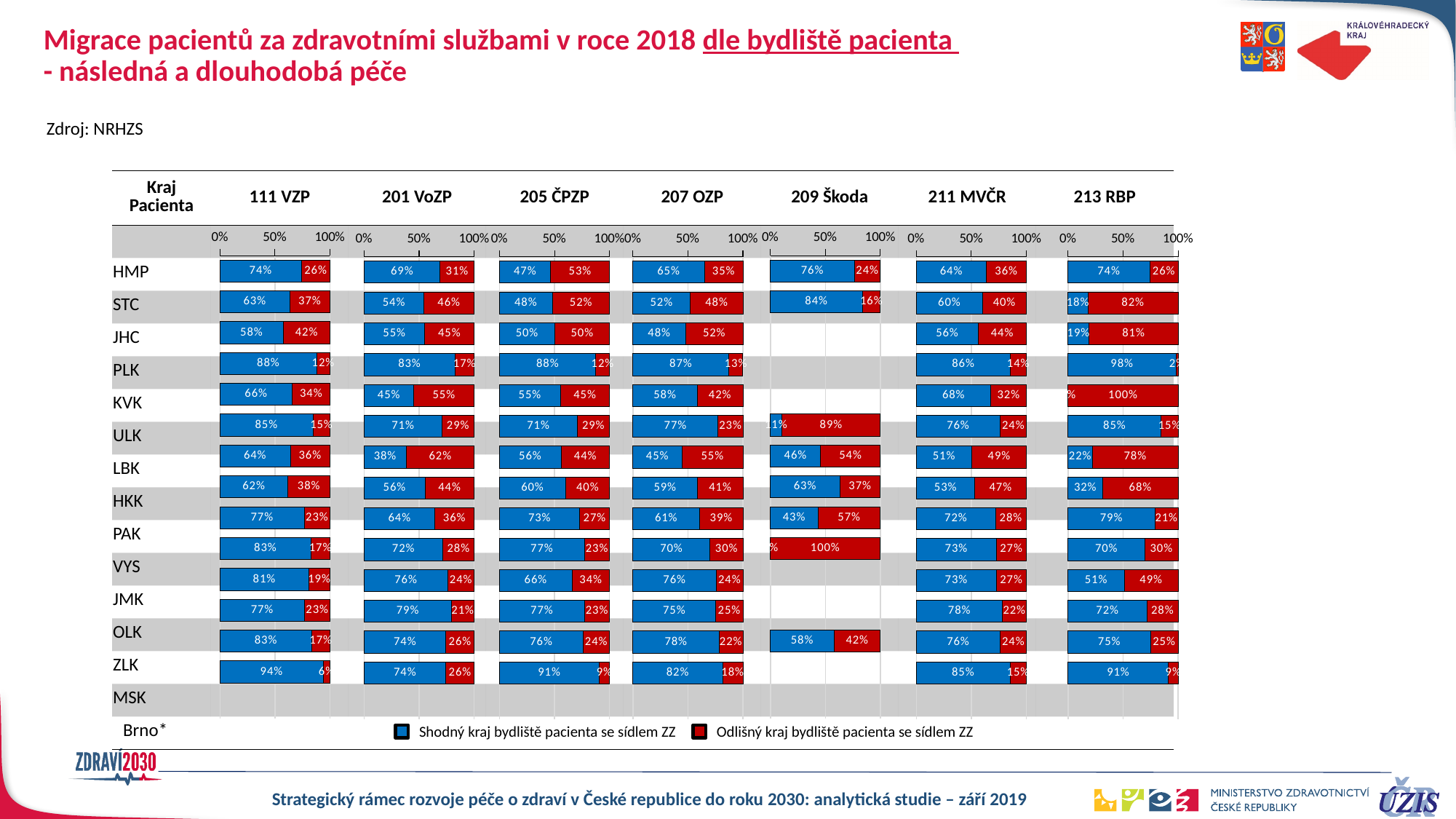

# Migrace pacientů za zdravotními službami v roce 2018 dle bydliště pacienta - následná a dlouhodobá péče
Zdroj: NRHZS
| Kraj Pacienta | 111 VZP | 201 VoZP | 205 ČPZP | 207 OZP | 209 Škoda | 211 MVČR | 213 RBP |
| --- | --- | --- | --- | --- | --- | --- | --- |
|  |  |  |  |  |  |  |  |
| HMP |  |  |  |  |  |  |  |
| STC |  |  |  |  |  |  |  |
| JHC |  |  |  |  |  |  |  |
| PLK |  |  |  |  |  |  |  |
| KVK |  |  |  |  |  |  |  |
| ULK |  |  |  |  |  |  |  |
| LBK |  |  |  |  |  |  |  |
| HKK |  |  |  |  |  |  |  |
| PAK |  |  |  |  |  |  |  |
| VYS |  |  |  |  |  |  |  |
| JMK |  |  |  |  |  |  |  |
| OLK |  |  |  |  |  |  |  |
| ZLK |  |  |  |  |  |  |  |
| MSK |  |  |  |  |  |  |  |
| Brno\* |  |  |  |  |  |  |  |

### Chart

| Category | shodný kraj | jiný kraj |
|---|---|---|
| HMP | 0.7416685657514358 | 0.2583314342485641 |
| STC | 0.6345637231259211 | 0.36543627687407887 |
| JHC | 0.5761583017788378 | 0.4238416982211619 |
| PLK | 0.8802257585895906 | 0.11977424141040938 |
| KVK | 0.6590959576264075 | 0.3409040423735925 |
| ULK | 0.8455452356381149 | 0.15445476436188532 |
| LBK | 0.6403894015320838 | 0.3596105984679162 |
| HKK | 0.6180705305710562 | 0.3819294694289438 |
| PAK | 0.7668676377454084 | 0.23313236225459155 |
| VYS | 0.8270050981081556 | 0.1729949018918443 |
| JMK | 0.8078125308467304 | 0.19218746915326945 |
| OLK | 0.7701059916491428 | 0.22989400835085716 |
| ZLK | 0.8344148329280546 | 0.16558516707194537 |
| MSK | 0.9388150375704016 | 0.061184962429598366 |
| Brno* | None | None |

### Chart

| Category | shodný kraj | jiný kraj |
|---|---|---|
| HMP | 0.7636054421768708 | 0.23639455782312924 |
| STC | 0.8385444591810819 | 0.1614555408189179 |
| JHC | None | None |
| PLK | None | None |
| KVK | None | None |
| ULK | 0.10647181628392484 | 0.8935281837160751 |
| LBK | 0.4577141313158606 | 0.5422858686841394 |
| HKK | 0.6314095763491053 | 0.36859042365089467 |
| PAK | 0.43243243243243246 | 0.5675675675675675 |
| VYS | 0.0 | 1.0 |
| JMK | None | None |
| OLK | None | None |
| ZLK | 0.58 | 0.42000000000000004 |
| MSK | None | None |
| Brno* | None | None |

### Chart

| Category | shodný kraj | jiný kraj |
|---|---|---|
| HMP | 0.6909817602461268 | 0.3090182397538732 |
| STC | 0.5440896956753871 | 0.4559103043246129 |
| JHC | 0.5510144602623024 | 0.4489855397376976 |
| PLK | 0.8264086219696388 | 0.17359137803036118 |
| KVK | 0.4518625157459061 | 0.5481374842540939 |
| ULK | 0.70975337712232 | 0.29024662287768 |
| LBK | 0.3848173080994115 | 0.6151826919005885 |
| HKK | 0.555166802278275 | 0.444833197721725 |
| PAK | 0.6436104695919939 | 0.35638953040800614 |
| VYS | 0.7161792977840736 | 0.28382070221592626 |
| JMK | 0.7608112301710447 | 0.23918876982895532 |
| OLK | 0.7927016547011172 | 0.2072983452988828 |
| ZLK | 0.7440461475072105 | 0.25595385249278946 |
| MSK | 0.7447563525758824 | 0.25524364742411765 |
| Brno* | None | None |

### Chart

| Category | shodný kraj | jiný kraj |
|---|---|---|
| HMP | 0.4657243298667057 | 0.5342756701332942 |
| STC | 0.4808148170006 | 0.5191851829994 |
| JHC | 0.5028079166893844 | 0.4971920833106156 |
| PLK | 0.8753842693259354 | 0.12461573067406462 |
| KVK | 0.5534379538772185 | 0.4465620461227815 |
| ULK | 0.7090257412838058 | 0.2909742587161944 |
| LBK | 0.5603810304209772 | 0.4396189695790228 |
| HKK | 0.6019694533762058 | 0.3980305466237942 |
| PAK | 0.7299954275262918 | 0.27000457247370824 |
| VYS | 0.7713208901651113 | 0.2286791098348887 |
| JMK | 0.659605001165982 | 0.340394998834018 |
| OLK | 0.772200349100245 | 0.22779965089975496 |
| ZLK | 0.7601177137611707 | 0.23988228623882935 |
| MSK | 0.906648135279129 | 0.09335186472087098 |
| Brno* | None | None |

### Chart

| Category | shodný kraj | jiný kraj |
|---|---|---|
| HMP | 0.6504071406201065 | 0.3495928593798935 |
| STC | 0.5223568301302903 | 0.47764316986970967 |
| JHC | 0.4793588793858172 | 0.520641120614183 |
| PLK | 0.8740190004130525 | 0.12598099958694753 |
| KVK | 0.5849883700125246 | 0.4150116299874753 |
| ULK | 0.7749651035575509 | 0.22503489644244912 |
| LBK | 0.4465925141242938 | 0.5534074858757062 |
| HKK | 0.5884874099648789 | 0.4115125900351211 |
| PAK | 0.6067535545023697 | 0.3932464454976303 |
| VYS | 0.701680216802168 | 0.2983197831978319 |
| JMK | 0.758860868073426 | 0.241139131926574 |
| OLK | 0.7516158818097877 | 0.24838411819021233 |
| ZLK | 0.7843297843297843 | 0.2156702156702156 |
| MSK | 0.8158225574712644 | 0.18417744252873558 |
| Brno* | None | None |

### Chart

| Category | shodný kraj | jiný kraj |
|---|---|---|
| HMP | 0.6376213390857048 | 0.36237866091429516 |
| STC | 0.6005476326297775 | 0.3994523673702225 |
| JHC | 0.564038908573879 | 0.43596109142612127 |
| PLK | 0.8558175001588613 | 0.14418249984113896 |
| KVK | 0.6775196207941565 | 0.3224803792058437 |
| ULK | 0.7627545340891576 | 0.2372454659108424 |
| LBK | 0.5067795672145664 | 0.4932204327854336 |
| HKK | 0.5320777624779757 | 0.46792223752202433 |
| PAK | 0.7190673832794598 | 0.28093261672054004 |
| VYS | 0.7275159092188996 | 0.27248409078110036 |
| JMK | 0.7283733150218693 | 0.2716266849781307 |
| OLK | 0.7840731965833282 | 0.2159268034166718 |
| ZLK | 0.7626540893986494 | 0.23734591060135057 |
| MSK | 0.8513079272340991 | 0.1486920727659009 |
| Brno* | None | None |

### Chart

| Category | shodný kraj | jiný kraj |
|---|---|---|
| HMP | 0.7426438296003514 | 0.25735617039964864 |
| STC | 0.1799163179916318 | 0.8200836820083681 |
| JHC | 0.18968692449355432 | 0.8103130755064457 |
| PLK | 0.9821882951653944 | 0.01781170483460559 |
| KVK | 0.0 | 1.0 |
| ULK | 0.8461538461538461 | 0.15384615384615385 |
| LBK | 0.22115384615384615 | 0.7788461538461539 |
| HKK | 0.3150684931506849 | 0.6849315068493151 |
| PAK | 0.7888888888888889 | 0.21111111111111114 |
| VYS | 0.6973180076628352 | 0.30268199233716475 |
| JMK | 0.5102604283262443 | 0.4897395716737557 |
| OLK | 0.716447287489236 | 0.28355271251076386 |
| ZLK | 0.7482403082420302 | 0.25175969175796975 |
| MSK | 0.9126383717207798 | 0.08736162827922023 |
| Brno* | None | None |
Shodný kraj bydliště pacienta se sídlem ZZ
Odlišný kraj bydliště pacienta se sídlem ZZ